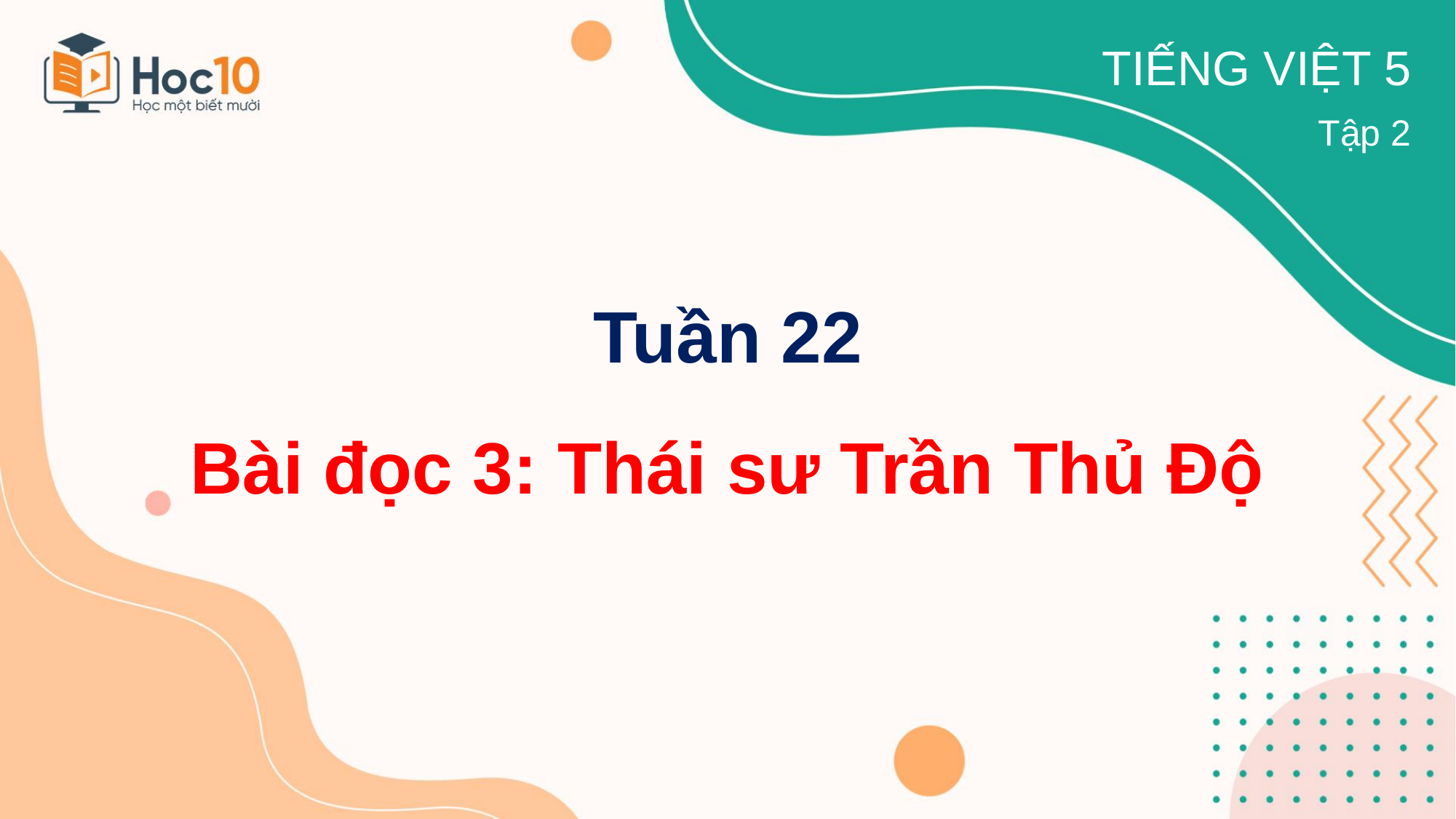

TIẾNG VIỆT 5
Tập 2
# Tuần 22 Bài đọc 3: Thái sư Trần Thủ Độ